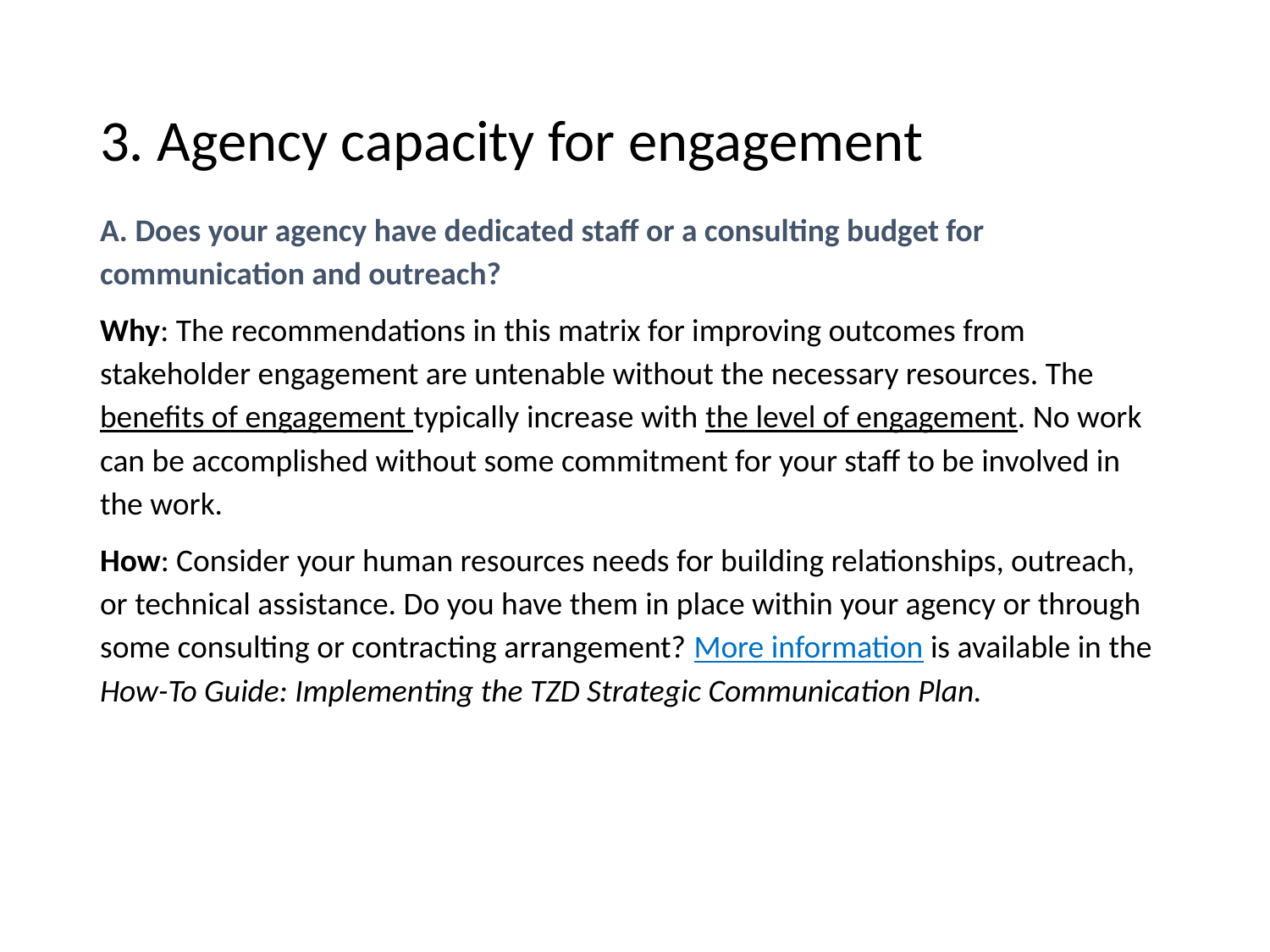

# 3. Agency capacity for engagement
A. Does your agency have dedicated staff or a consulting budget for communication and outreach?
Why: The recommendations in this matrix for improving outcomes from stakeholder engagement are untenable without the necessary resources. The benefits of engagement typically increase with the level of engagement. No work can be accomplished without some commitment for your staff to be involved in the work.
How: Consider your human resources needs for building relationships, outreach, or technical assistance. Do you have them in place within your agency or through some consulting or contracting arrangement? More information is available in the How-To Guide: Implementing the TZD Strategic Communication Plan.